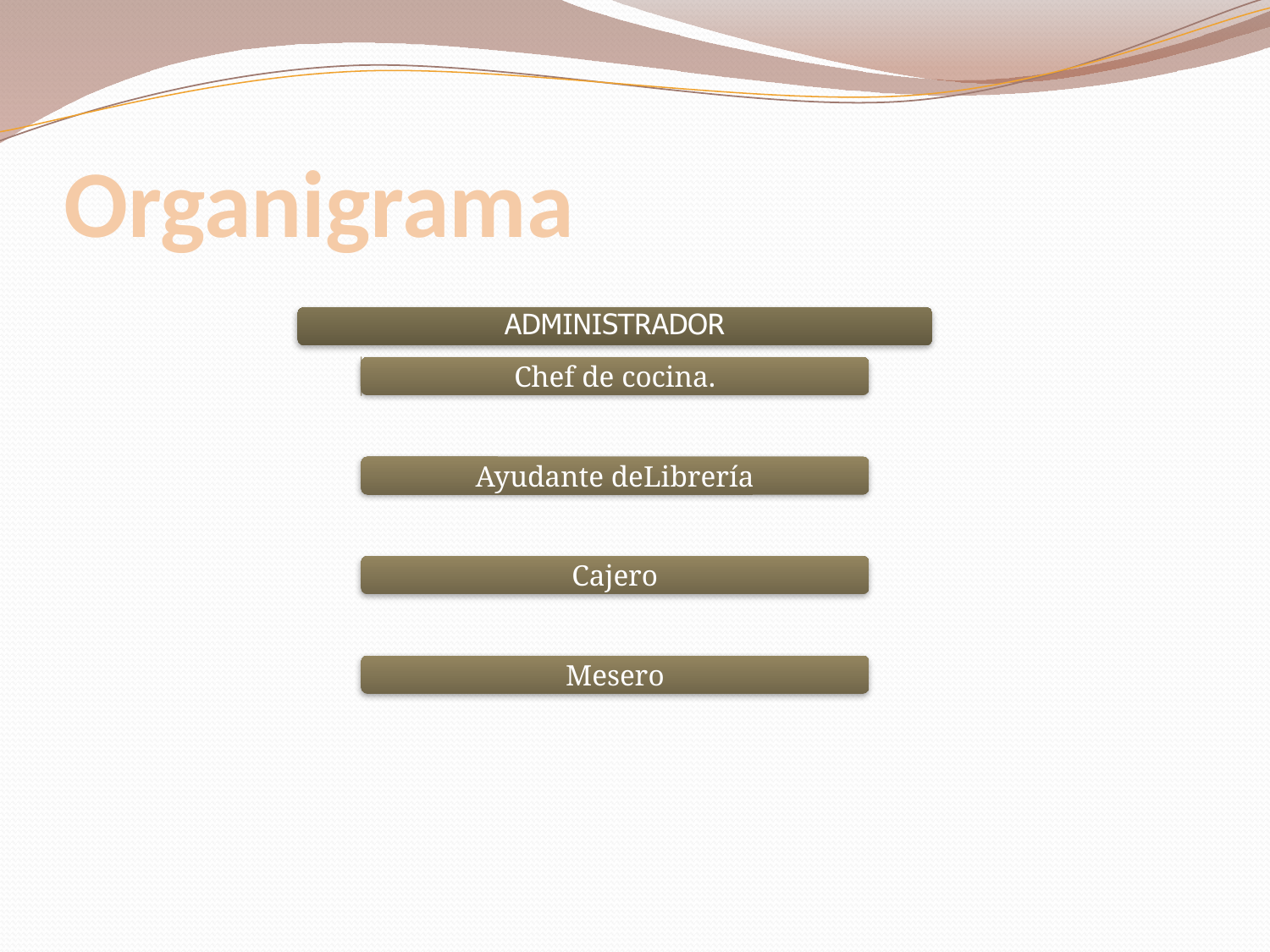

# Organigrama
ADMINISTRADOR
Chef de cocina.
Ayudante deLibrería
Cajero
Mesero